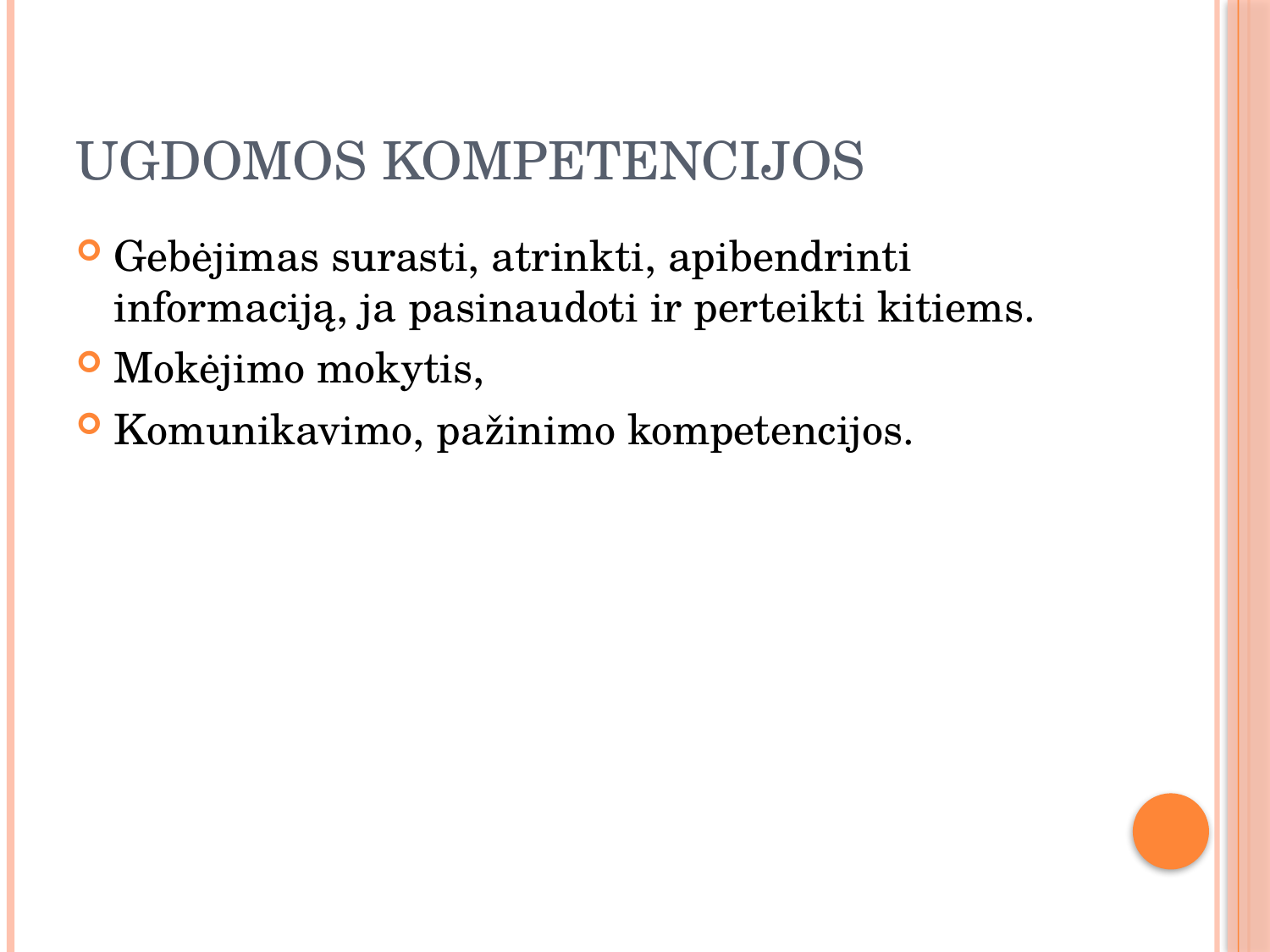

# Ugdomos kompetencijos
Gebėjimas surasti, atrinkti, apibendrinti informaciją, ja pasinaudoti ir perteikti kitiems.
Mokėjimo mokytis,
Komunikavimo, pažinimo kompetencijos.